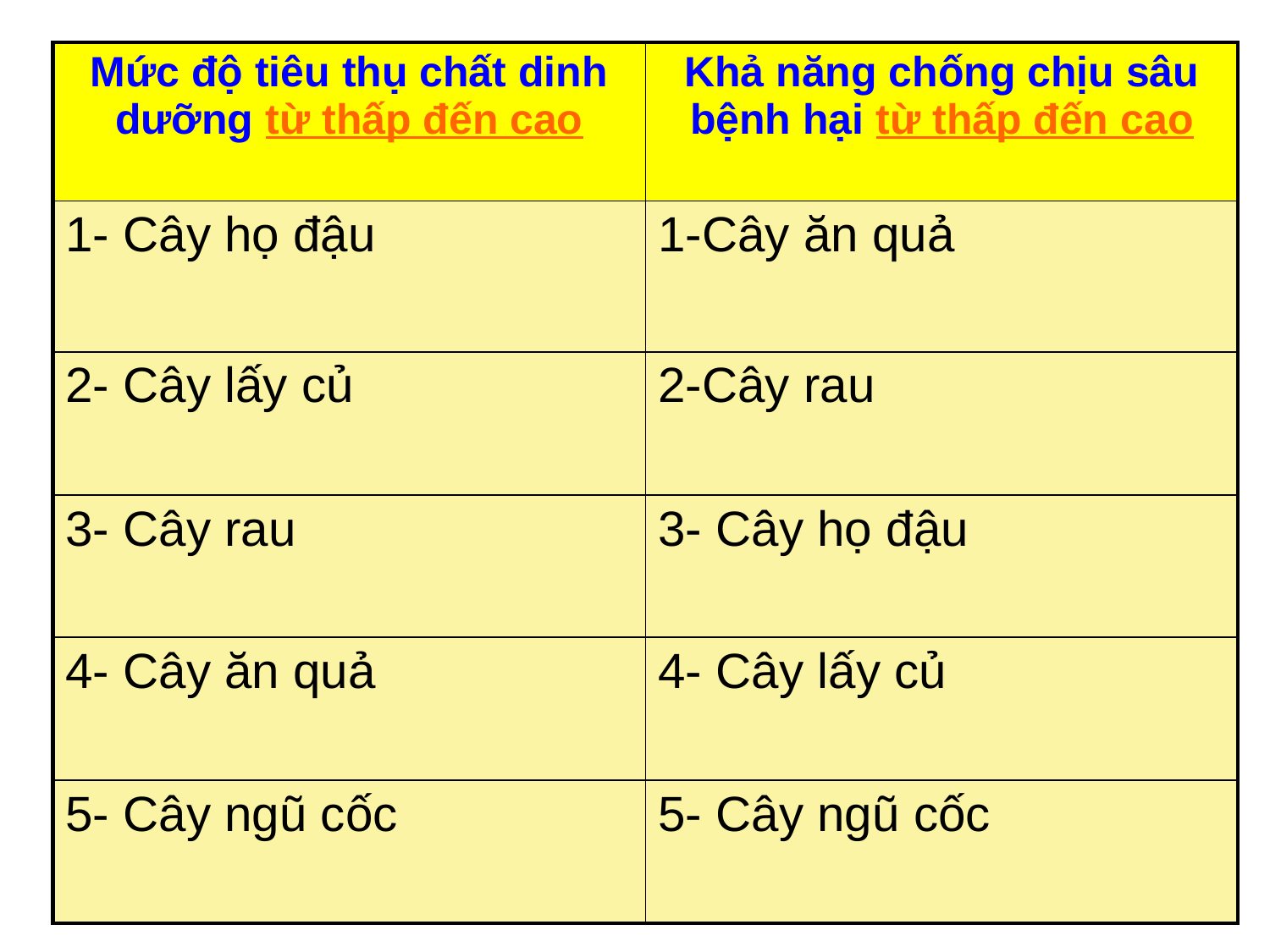

| Mức độ tiêu thụ chất dinh dưỡng từ thấp đến cao | Khả năng chống chịu sâu bệnh hại từ thấp đến cao |
| --- | --- |
| 1- Cây họ đậu | 1-Cây ăn quả |
| 2- Cây lấy củ | 2-Cây rau |
| 3- Cây rau | 3- Cây họ đậu |
| 4- Cây ăn quả | 4- Cây lấy củ |
| 5- Cây ngũ cốc | 5- Cây ngũ cốc |